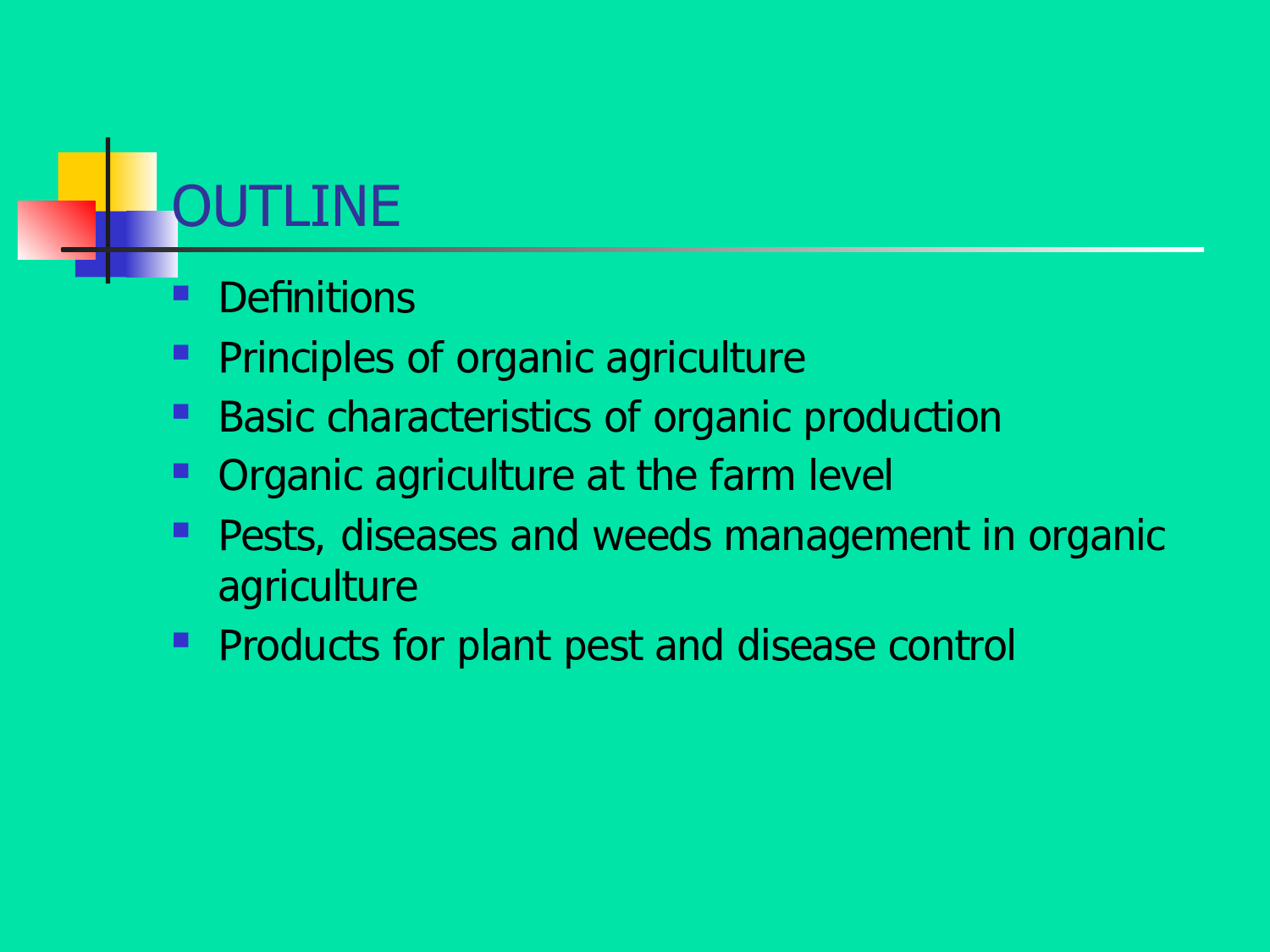

# OUTLINE
Definitions
Principles of organic agriculture
Basic characteristics of organic production
Organic agriculture at the farm level
Pests, diseases and weeds management in organic agriculture
Products for plant pest and disease control